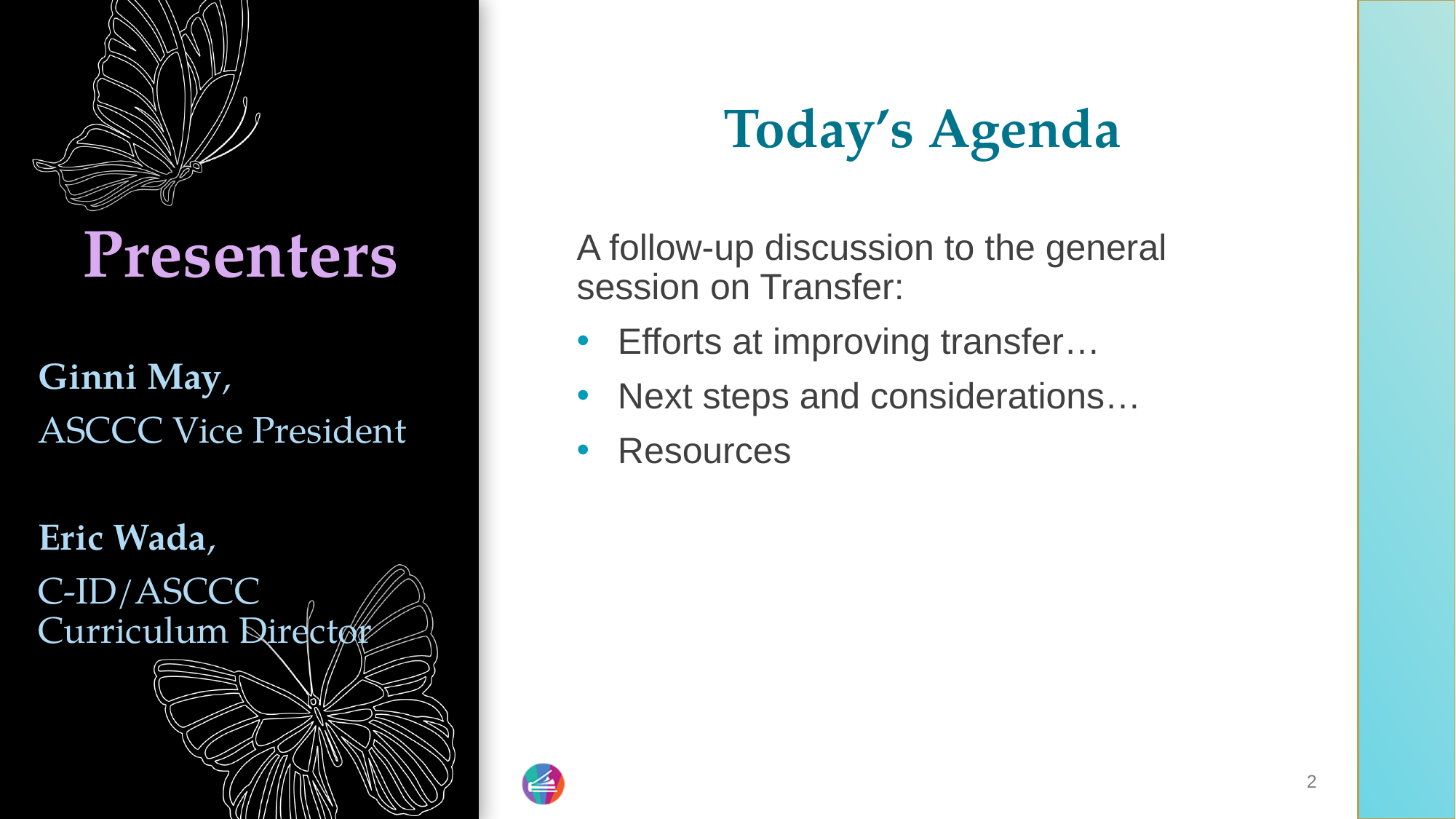

Today’s Agenda

A follow-up discussion to the general session on Transfer:
Efforts at improving transfer…
Next steps and considerations…
Resources
# Presenters
Ginni May,
ASCCC Vice President

Eric Wada,
C-ID/ASCCC Curriculum Director

2